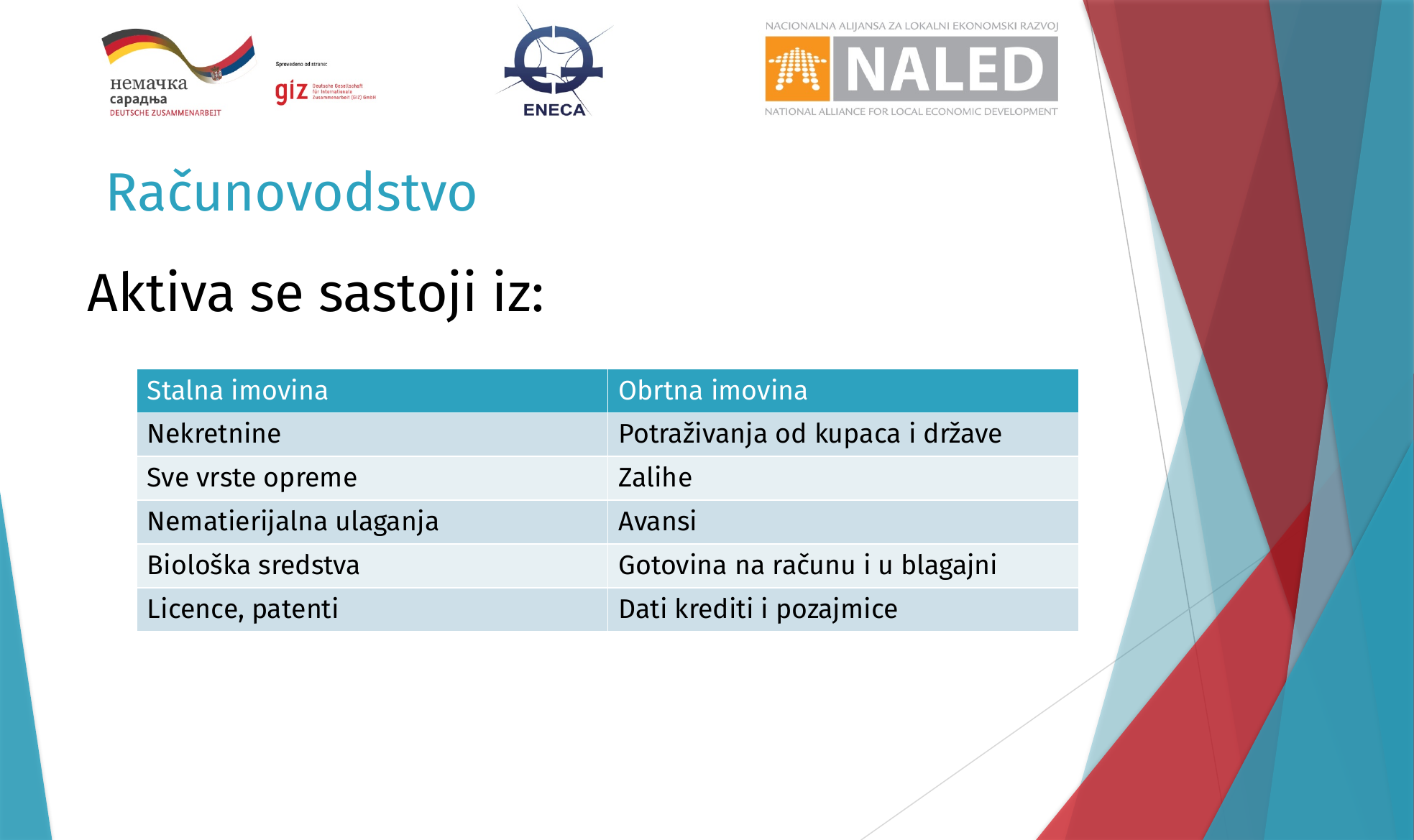

#
Računovodstvo
Aktiva se sastoji iz:

| Stalna imovina | Obrtna imovina |
| --- | --- |
| Nekretnine | Potraživanja od kupaca i države |
| Sve vrste opreme | Zalihe |
| Nematierijalna ulaganja | Avansi |
| Biološka sredstva | Gotovina na računu i u blagajni |
| Licence, patenti | Dati krediti i pozajmice |